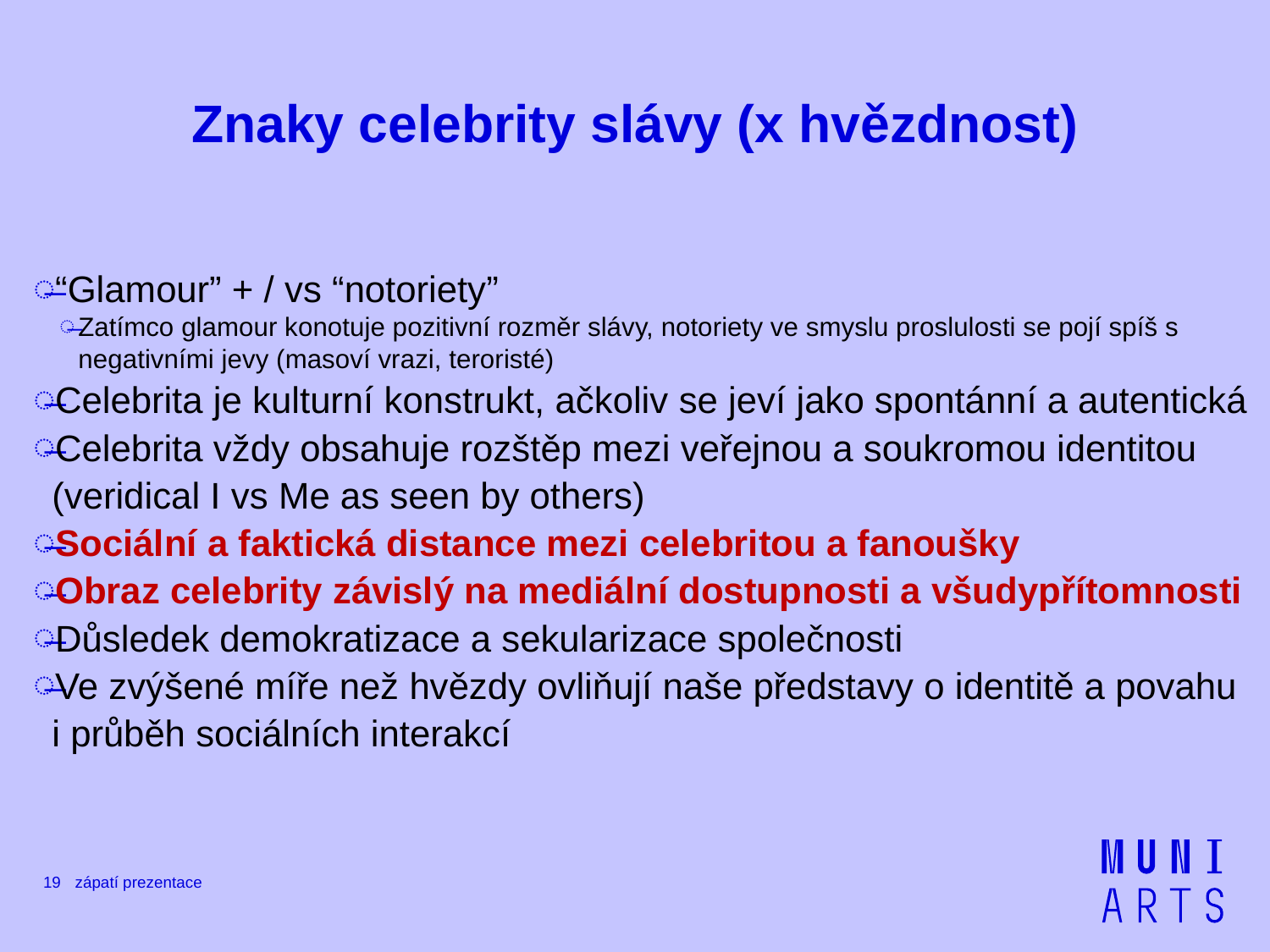

# Znaky celebrity slávy (x hvězdnost)
“Glamour” + / vs “notoriety”
Zatímco glamour konotuje pozitivní rozměr slávy, notoriety ve smyslu proslulosti se pojí spíš s negativními jevy (masoví vrazi, teroristé)
Celebrita je kulturní konstrukt, ačkoliv se jeví jako spontánní a autentická
Celebrita vždy obsahuje rozštěp mezi veřejnou a soukromou identitou (veridical I vs Me as seen by others)
Sociální a faktická distance mezi celebritou a fanoušky
Obraz celebrity závislý na mediální dostupnosti a všudypřítomnosti
Důsledek demokratizace a sekularizace společnosti
Ve zvýšené míře než hvězdy ovliňují naše představy o identitě a povahu i průběh sociálních interakcí

19
zápatí prezentace